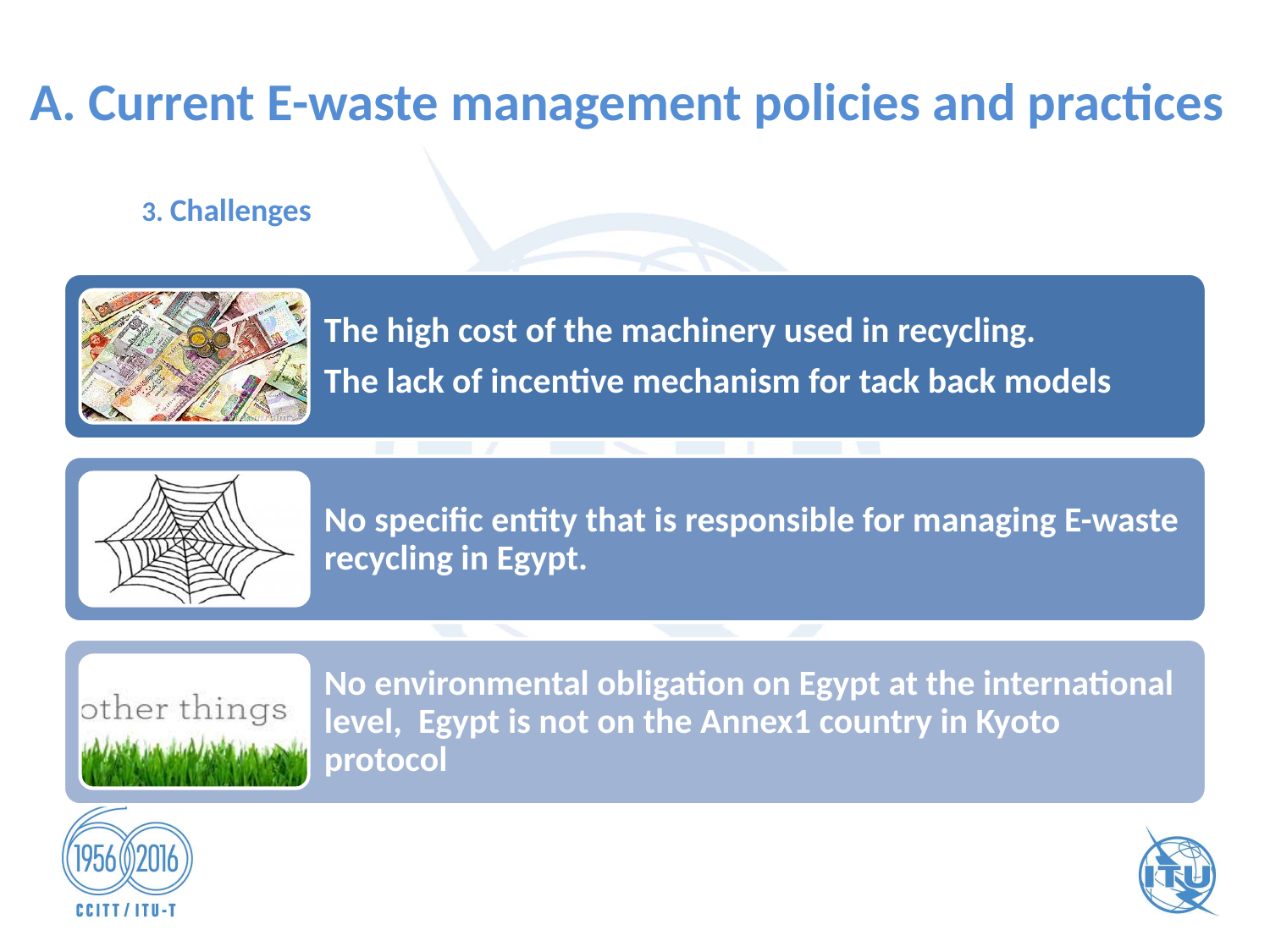

# A. Current E-waste management policies and practices
3. Challenges
The high cost of the machinery used in recycling.
The lack of incentive mechanism for tack back models
No specific entity that is responsible for managing E-waste recycling in Egypt.
No environmental obligation on Egypt at the international level,  Egypt is not on the Annex1 country in Kyoto protocol